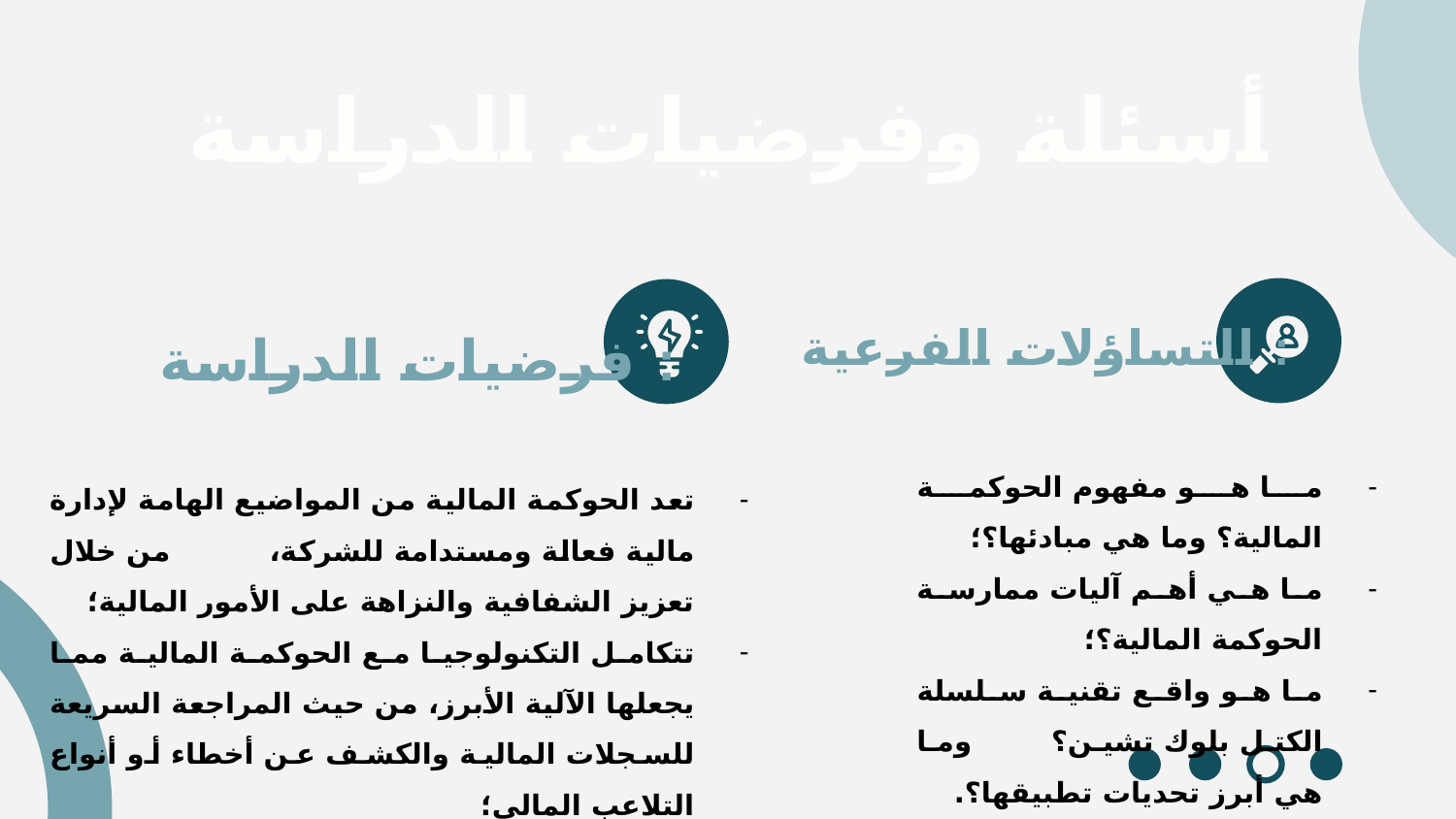

أسئلة وفرضيات الدراسة

التساؤلات الفرعية :

فرضيات الدراسة :
ما هو مفهوم الحوكمة المالية؟ وما هي مبادئها؟؛
ما هي أهم آليات ممارسة الحوكمة المالية؟؛
ما هو واقع تقنية سلسلة الكتل بلوك تشين؟        وما هي أبرز تحديات تطبيقها؟.
تعد الحوكمة المالية من المواضيع الهامة لإدارة مالية فعالة ومستدامة للشركة،          من خلال تعزيز الشفافية والنزاهة على الأمور المالية؛
تتكامل التكنولوجيا مع الحوكمة المالية مما يجعلها الآلية الأبرز، من حيث المراجعة السريعة للسجلات المالية والكشف عن أخطاء أو أنواع التلاعب المالي؛
تمثل تقنية بلوك تشين خطو هامة نحو تعزيز الشفافية، الكفاءة، والأمان في إدارة الموارد المالية.